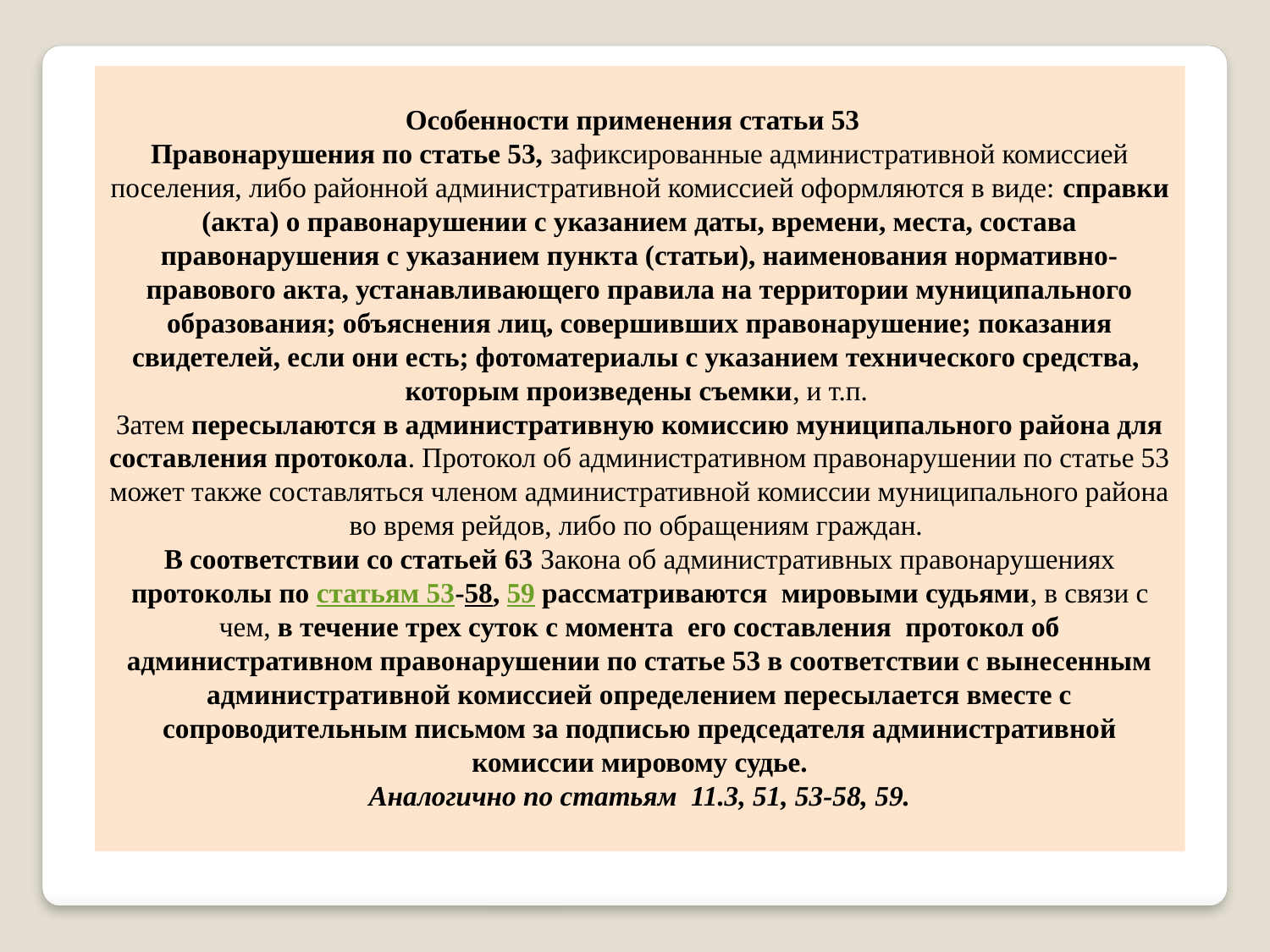

Особенности применения статьи 53
Правонарушения по статье 53, зафиксированные административной комиссией поселения, либо районной административной комиссией оформляются в виде: справки (акта) о правонарушении с указанием даты, времени, места, состава правонарушения с указанием пункта (статьи), наименования нормативно-правового акта, устанавливающего правила на территории муниципального образования; объяснения лиц, совершивших правонарушение; показания свидетелей, если они есть; фотоматериалы с указанием технического средства,  которым произведены съемки, и т.п.
Затем пересылаются в административную комиссию муниципального района для составления протокола. Протокол об административном правонарушении по статье 53 может также составляться членом административной комиссии муниципального района во время рейдов, либо по обращениям граждан.
В соответствии со статьей 63 Закона об административных правонарушениях протоколы по статьям 53-58, 59 рассматриваются  мировыми судьями, в связи с чем, в течение трех суток с момента  его составления  протокол об административном правонарушении по статье 53 в соответствии с вынесенным административной комиссией определением пересылается вместе с сопроводительным письмом за подписью председателя административной комиссии мировому судье.
Аналогично по статьям  11.3, 51, 53-58, 59.